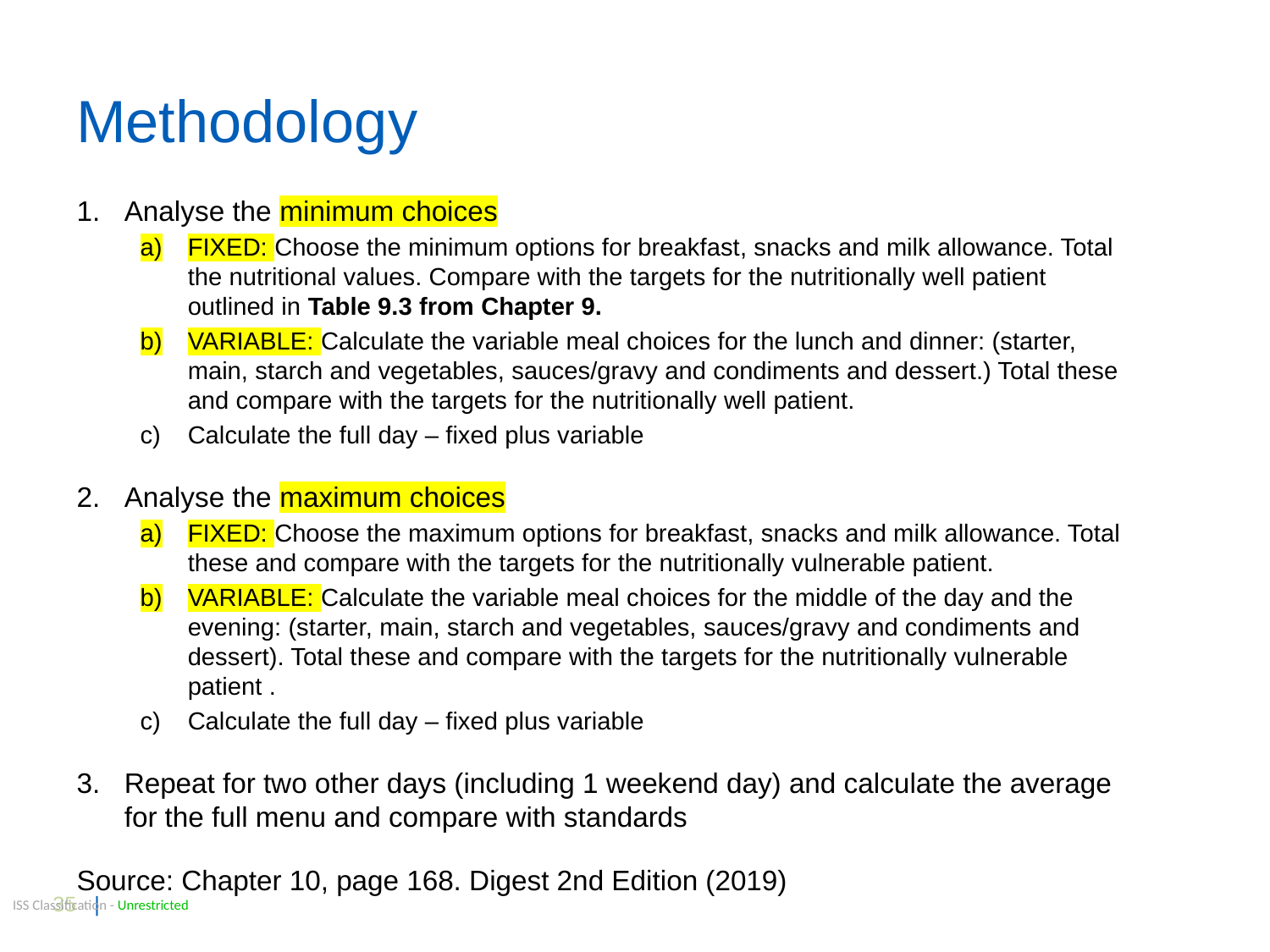

# Methodology
Analyse the minimum choices
FIXED: Choose the minimum options for breakfast, snacks and milk allowance. Total the nutritional values. Compare with the targets for the nutritionally well patient outlined in Table 9.3 from Chapter 9.
VARIABLE: Calculate the variable meal choices for the lunch and dinner: (starter, main, starch and vegetables, sauces/gravy and condiments and dessert.) Total these and compare with the targets for the nutritionally well patient.
Calculate the full day – fixed plus variable

Analyse the maximum choices
FIXED: Choose the maximum options for breakfast, snacks and milk allowance. Total these and compare with the targets for the nutritionally vulnerable patient.
VARIABLE: Calculate the variable meal choices for the middle of the day and the evening: (starter, main, starch and vegetables, sauces/gravy and condiments and dessert). Total these and compare with the targets for the nutritionally vulnerable patient .
Calculate the full day – fixed plus variable

Repeat for two other days (including 1 weekend day) and calculate the average for the full menu and compare with standards

Source: Chapter 10, page 168. Digest 2nd Edition (2019)
ISS Classification - Unrestricted